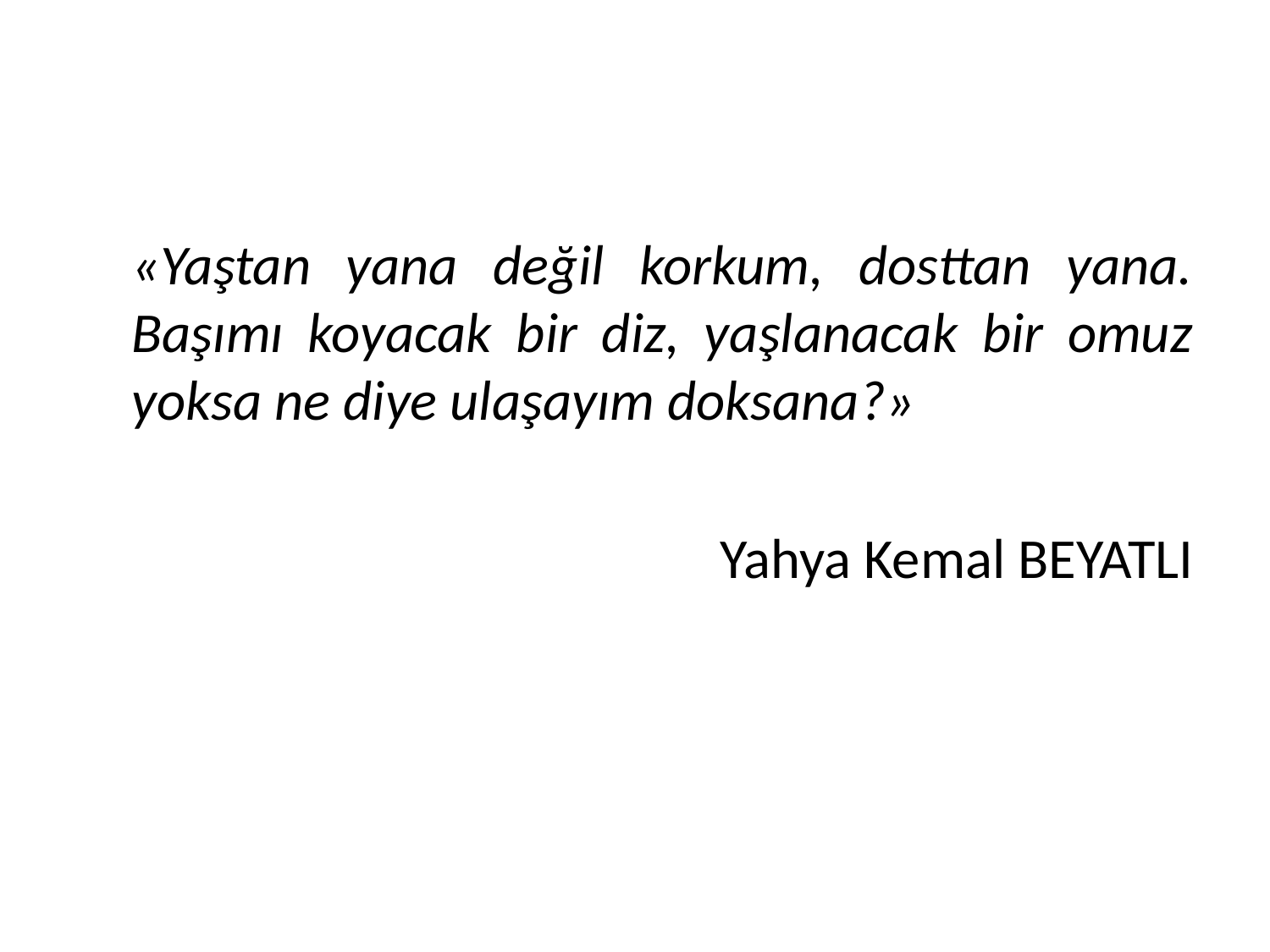

#
«Yaştan yana değil korkum, dosttan yana. Başımı koyacak bir diz, yaşlanacak bir omuz yoksa ne diye ulaşayım doksana?»

Yahya Kemal BEYATLI